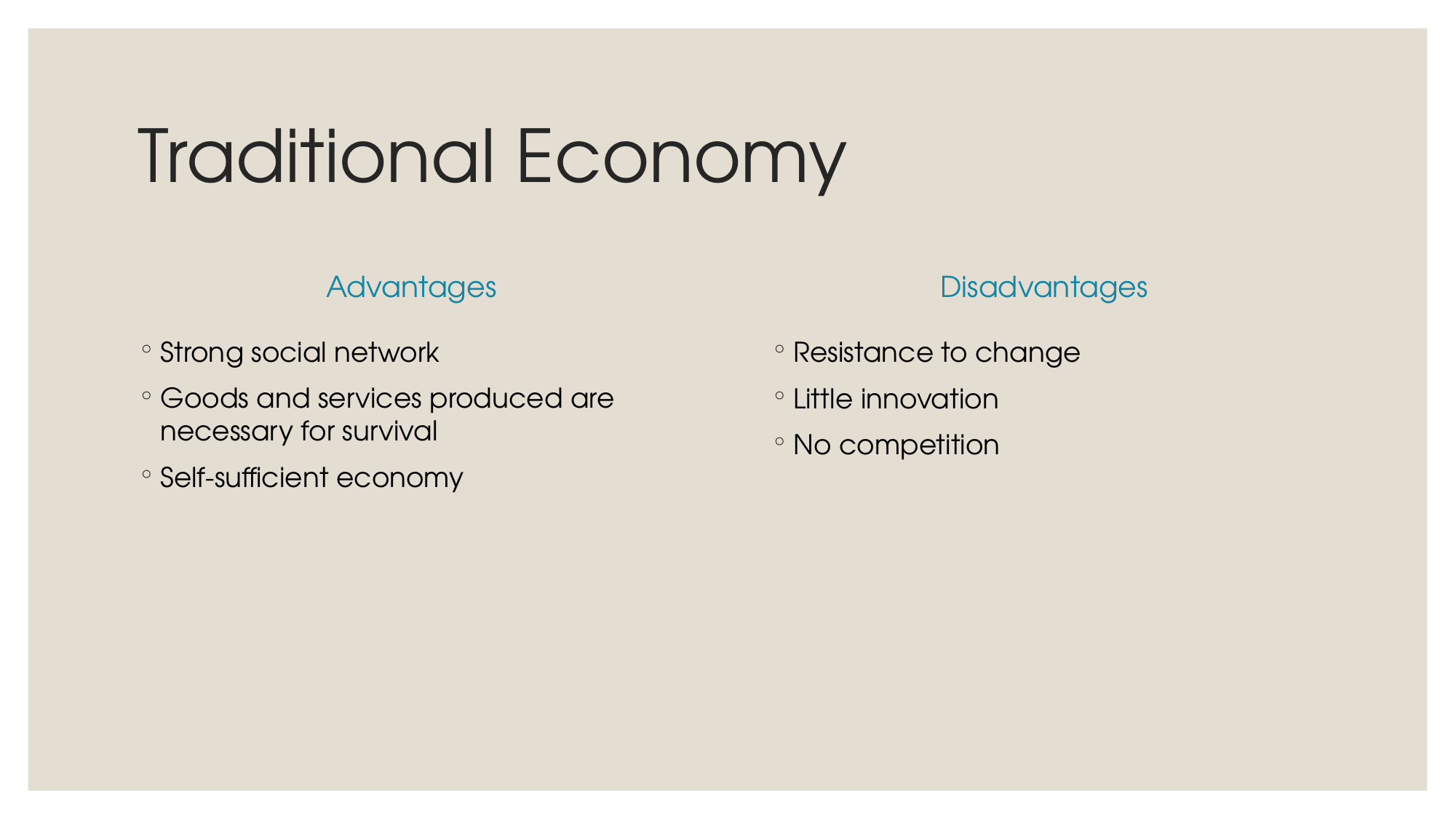

# Traditional Economy
Advantages
Disadvantages
Strong social network
Goods and services produced are necessary for survival
Self-sufficient economy
Resistance to change
Little innovation
No competition